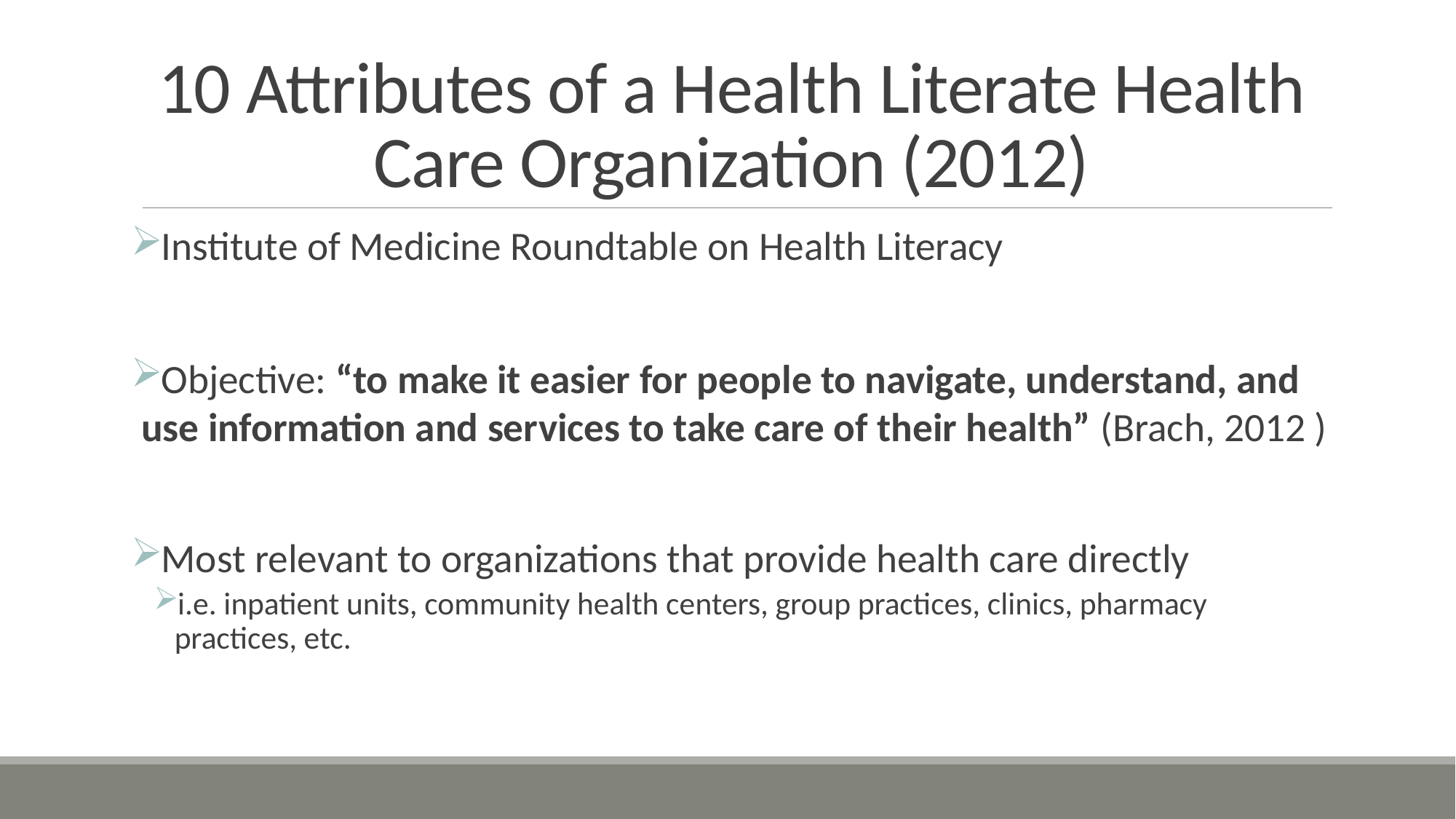

# 10 Attributes of a Health Literate Health Care Organization (2012)
Institute of Medicine Roundtable on Health Literacy

Objective: “to make it easier for people to navigate, understand, and use information and services to take care of their health” (Brach, 2012 )

Most relevant to organizations that provide health care directly
i.e. inpatient units, community health centers, group practices, clinics, pharmacy practices, etc.